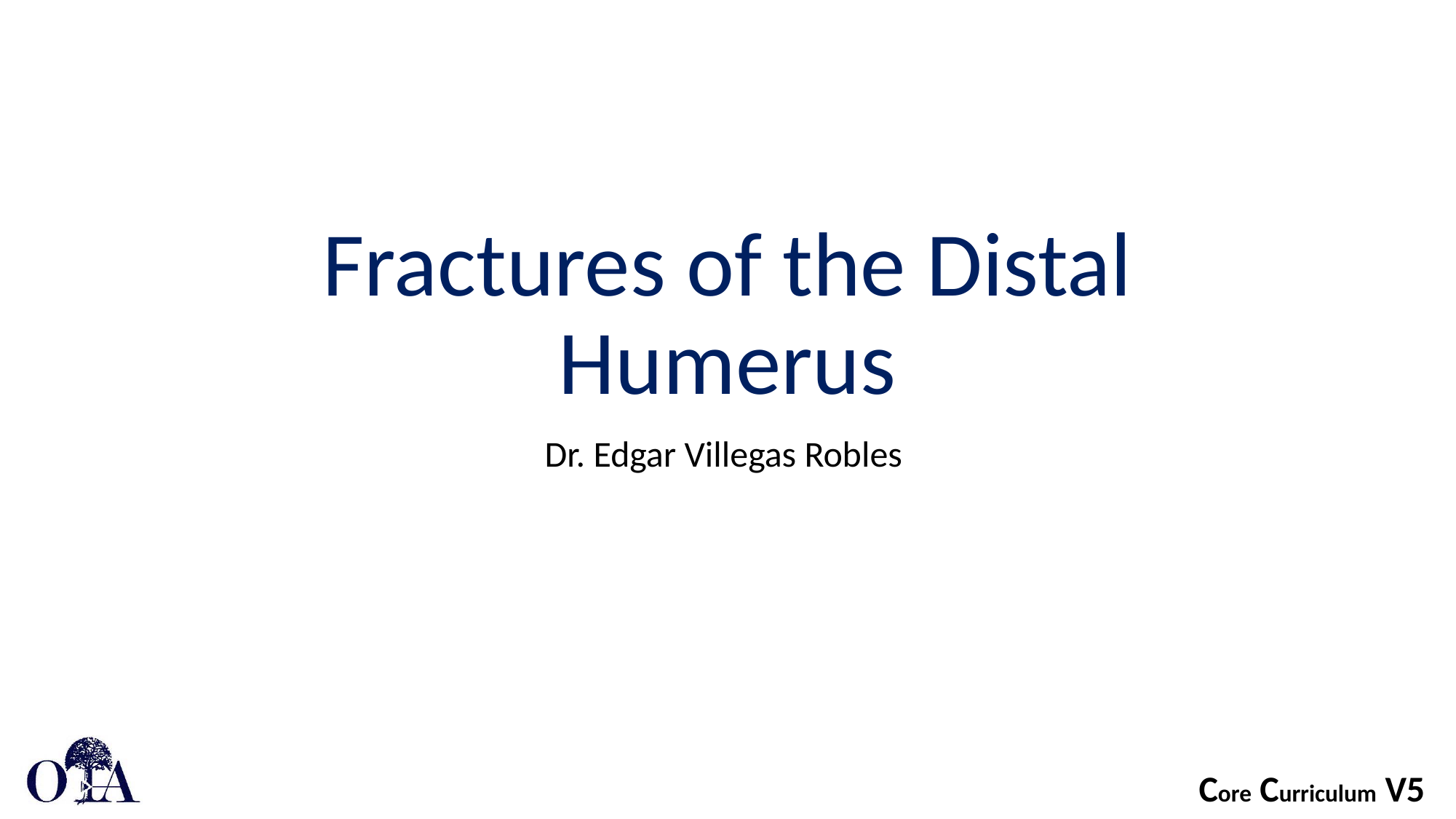

# Fractures of the Distal Humerus
Dr. Edgar Villegas Robles